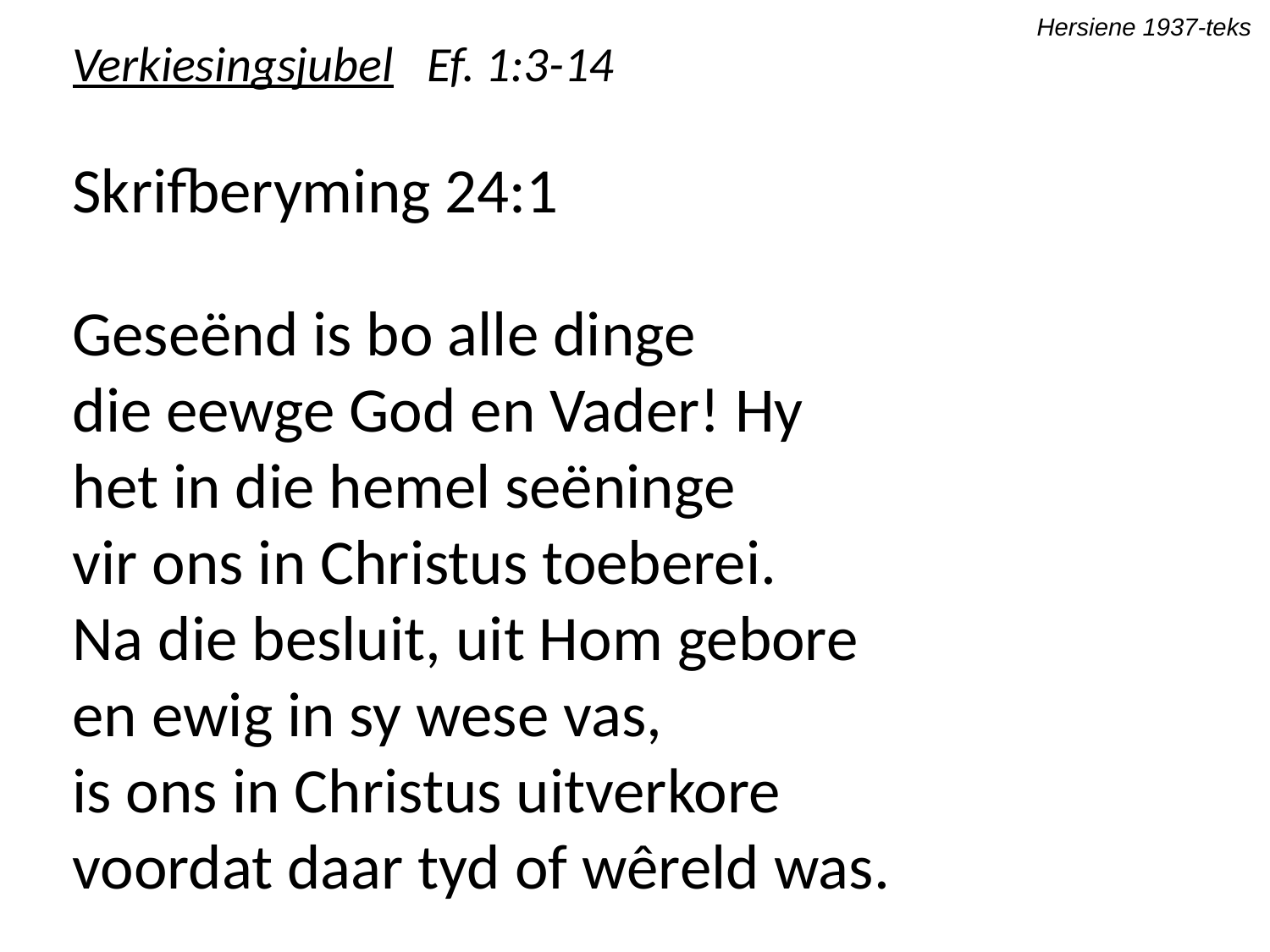

Hersiene 1937-teks
Verkiesingsjubel   Ef. 1:3-14

Skrifberyming 24:1

Geseënd is bo alle dinge
die eewge God en Vader! Hy
het in die hemel seëninge
vir ons in Christus toeberei.
Na die besluit, uit Hom gebore
en ewig in sy wese vas,
is ons in Christus uitverkore
voordat daar tyd of wêreld was.